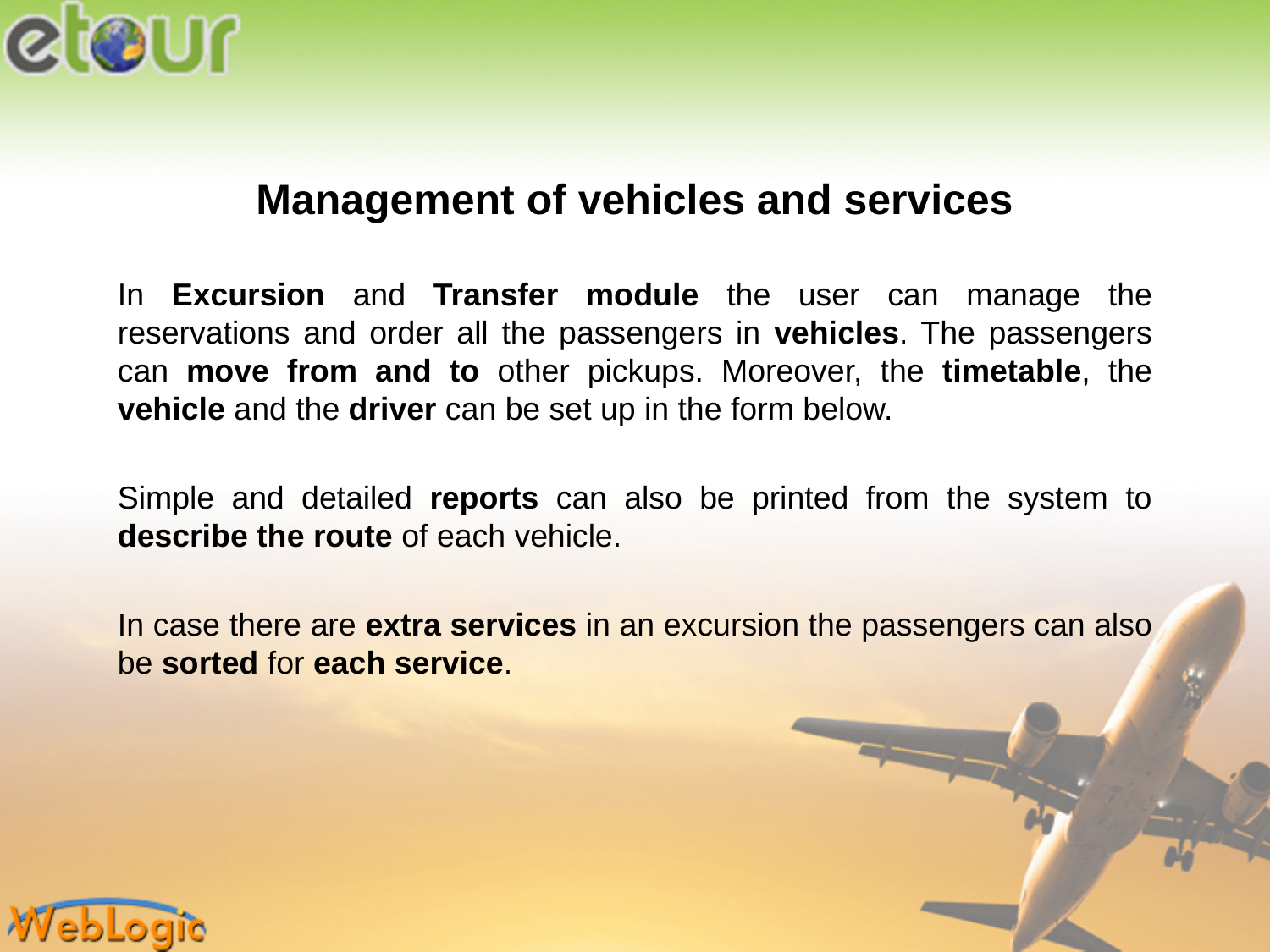

Management of vehicles and services

In Excursion and Transfer module the user can manage the reservations and order all the passengers in vehicles. The passengers can move from and to other pickups. Moreover, the timetable, the vehicle and the driver can be set up in the form below.

Simple and detailed reports can also be printed from the system to describe the route of each vehicle.

In case there are extra services in an excursion the passengers can also be sorted for each service.